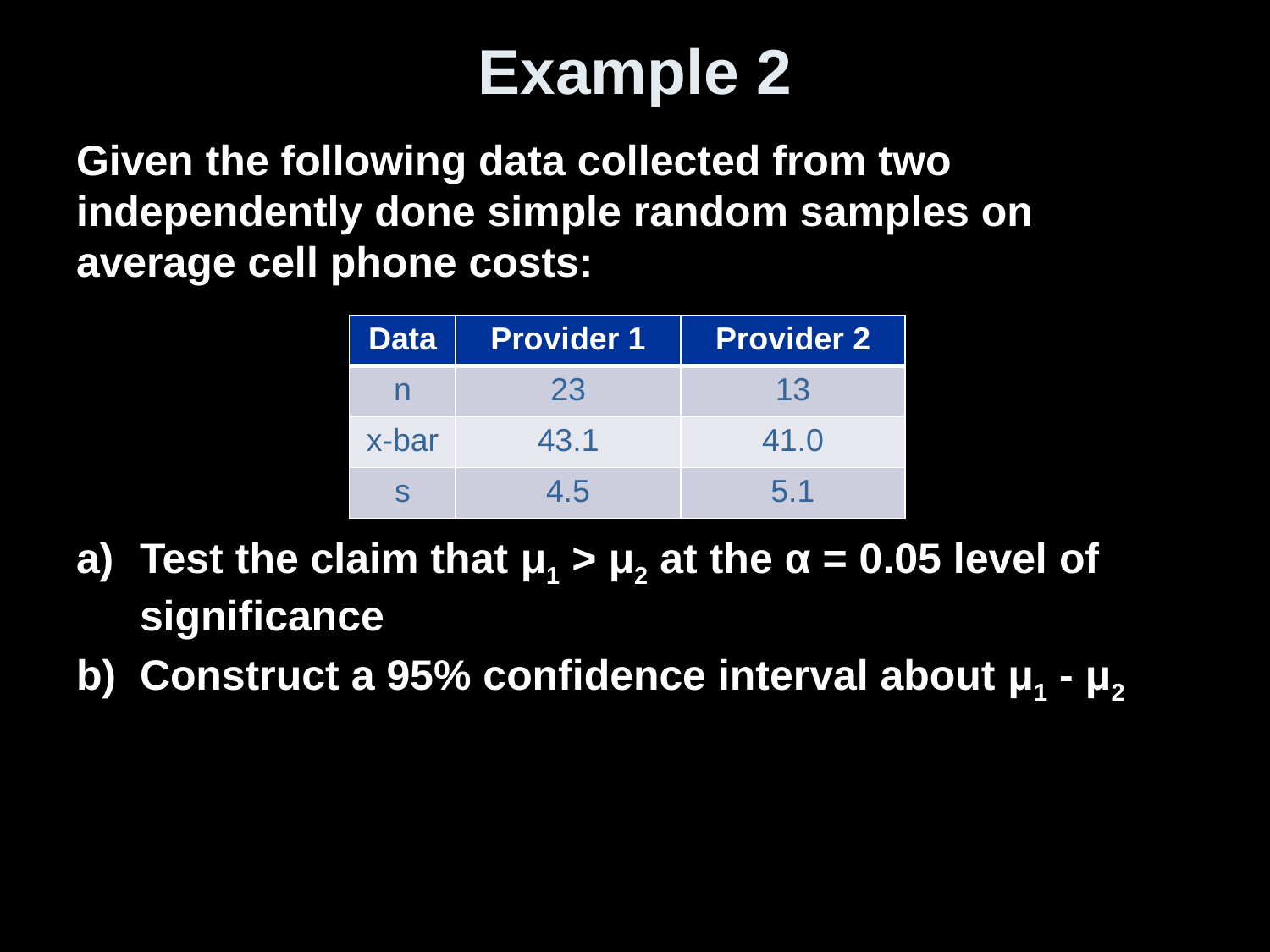

# Example 2
Given the following data collected from two independently done simple random samples on average cell phone costs:

Test the claim that μ1 > μ2 at the α = 0.05 level of significance
Construct a 95% confidence interval about μ1 - μ2
| Data | Provider 1 | Provider 2 |
| --- | --- | --- |
| n | 23 | 13 |
| x-bar | 43.1 | 41.0 |
| s | 4.5 | 5.1 |